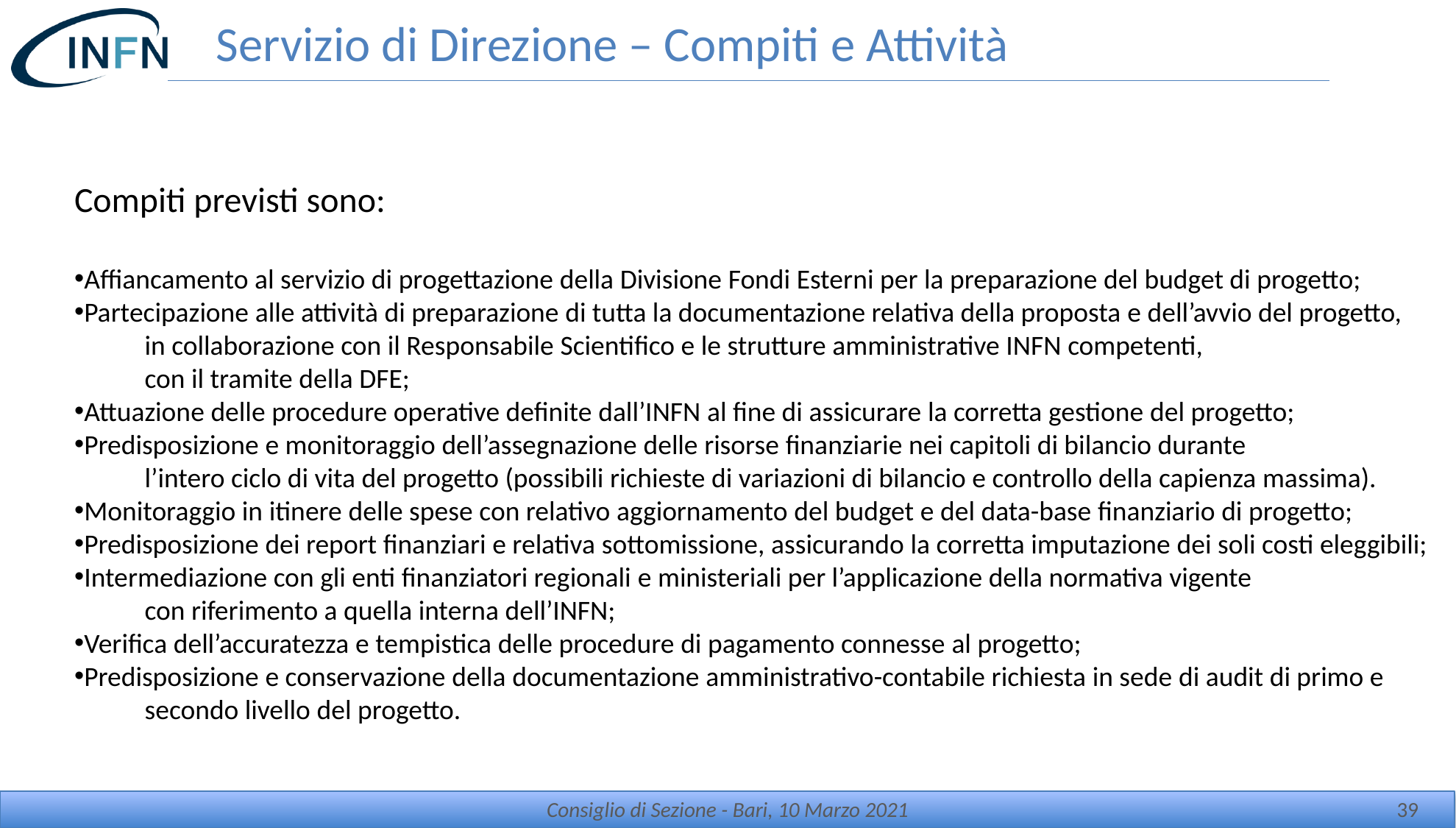

# Servizio di Direzione – Compiti e Attività
Compiti previsti sono:

Affiancamento al servizio di progettazione della Divisione Fondi Esterni per la preparazione del budget di progetto;
Partecipazione alle attività di preparazione di tutta la documentazione relativa della proposta e dell’avvio del progetto,
in collaborazione con il Responsabile Scientifico e le strutture amministrative INFN competenti,
con il tramite della DFE;
Attuazione delle procedure operative definite dall’INFN al fine di assicurare la corretta gestione del progetto;
Predisposizione e monitoraggio dell’assegnazione delle risorse finanziarie nei capitoli di bilancio durante
l’intero ciclo di vita del progetto (possibili richieste di variazioni di bilancio e controllo della capienza massima).
Monitoraggio in itinere delle spese con relativo aggiornamento del budget e del data-base finanziario di progetto;
Predisposizione dei report finanziari e relativa sottomissione, assicurando la corretta imputazione dei soli costi eleggibili;
Intermediazione con gli enti finanziatori regionali e ministeriali per l’applicazione della normativa vigente
con riferimento a quella interna dell’INFN;
Verifica dell’accuratezza e tempistica delle procedure di pagamento connesse al progetto;
Predisposizione e conservazione della documentazione amministrativo-contabile richiesta in sede di audit di primo e
secondo livello del progetto.

Consiglio di Sezione - Bari, 10 Marzo 2021
39